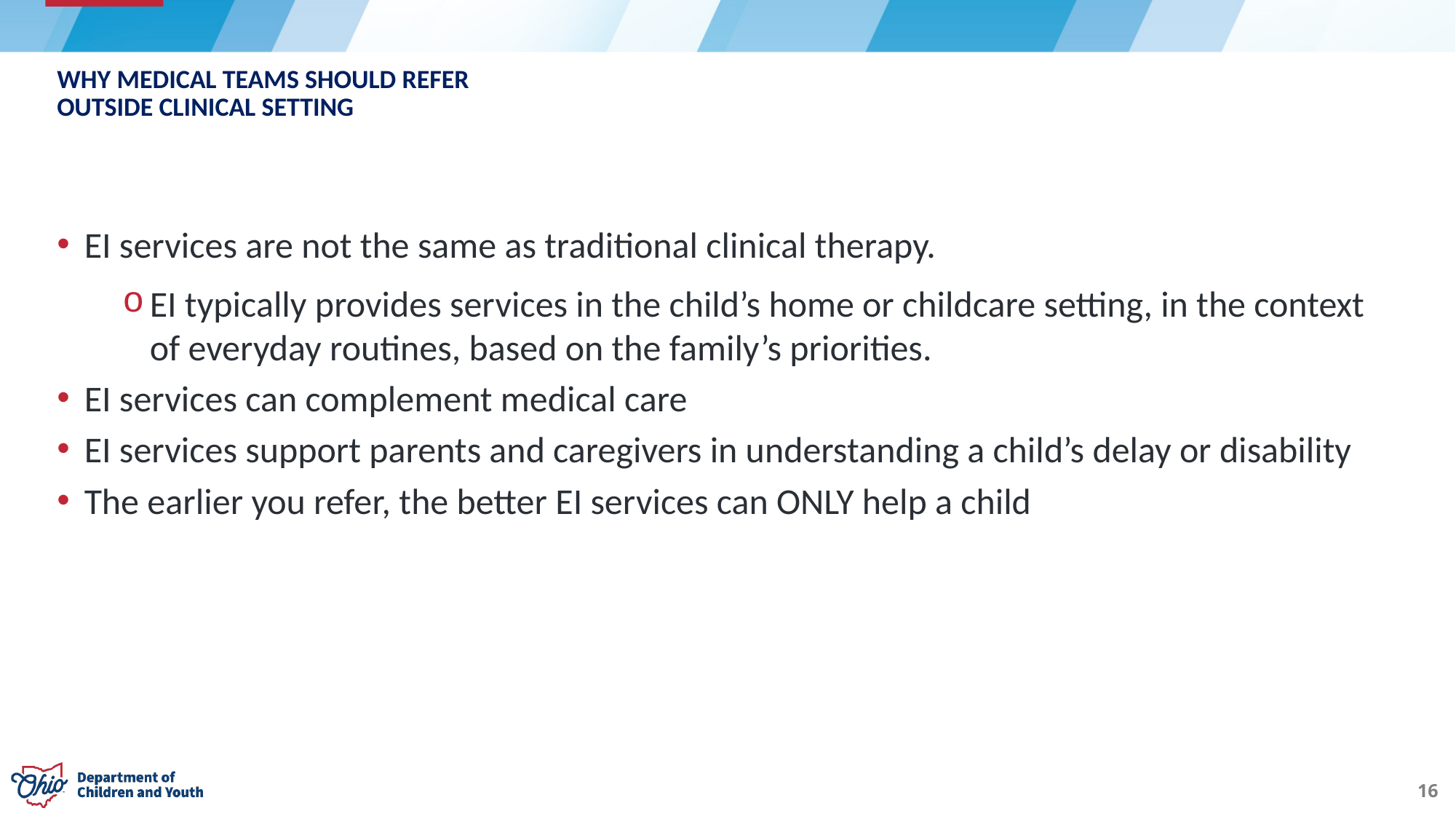

# Why medical teams should refer outside clinical setting
EI services are not the same as traditional clinical therapy.
EI typically provides services in the child’s home or childcare setting, in the context of everyday routines, based on the family’s priorities.
EI services can complement medical care
EI services support parents and caregivers in understanding a child’s delay or disability
The earlier you refer, the better EI services can ONLY help a child